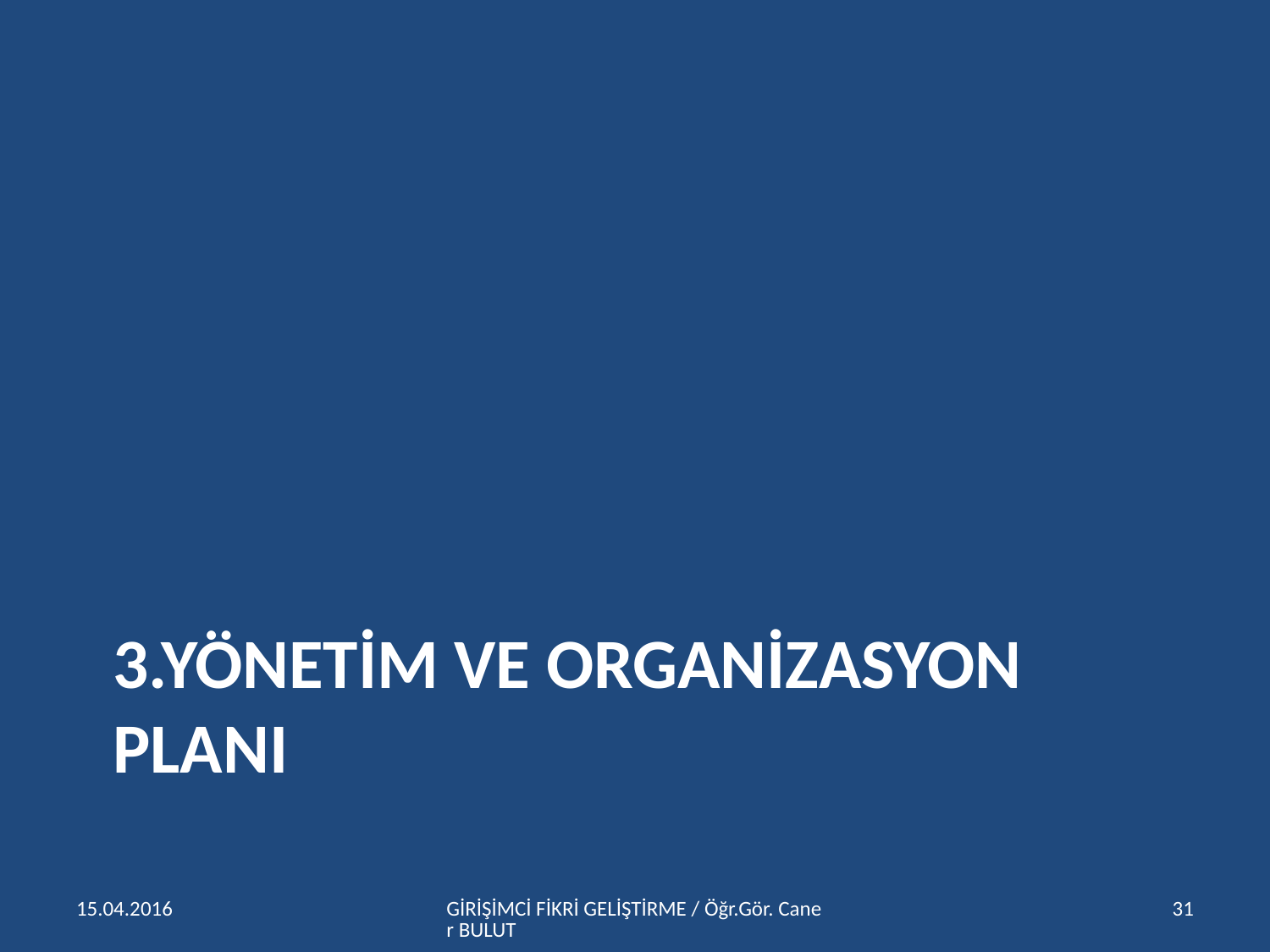

# 3.YÖNETİM VE ORGANİZASYON PLANI
15.04.2016
GİRİŞİMCİ FİKRİ GELİŞTİRME / Öğr.Gör. Caner BULUT
31